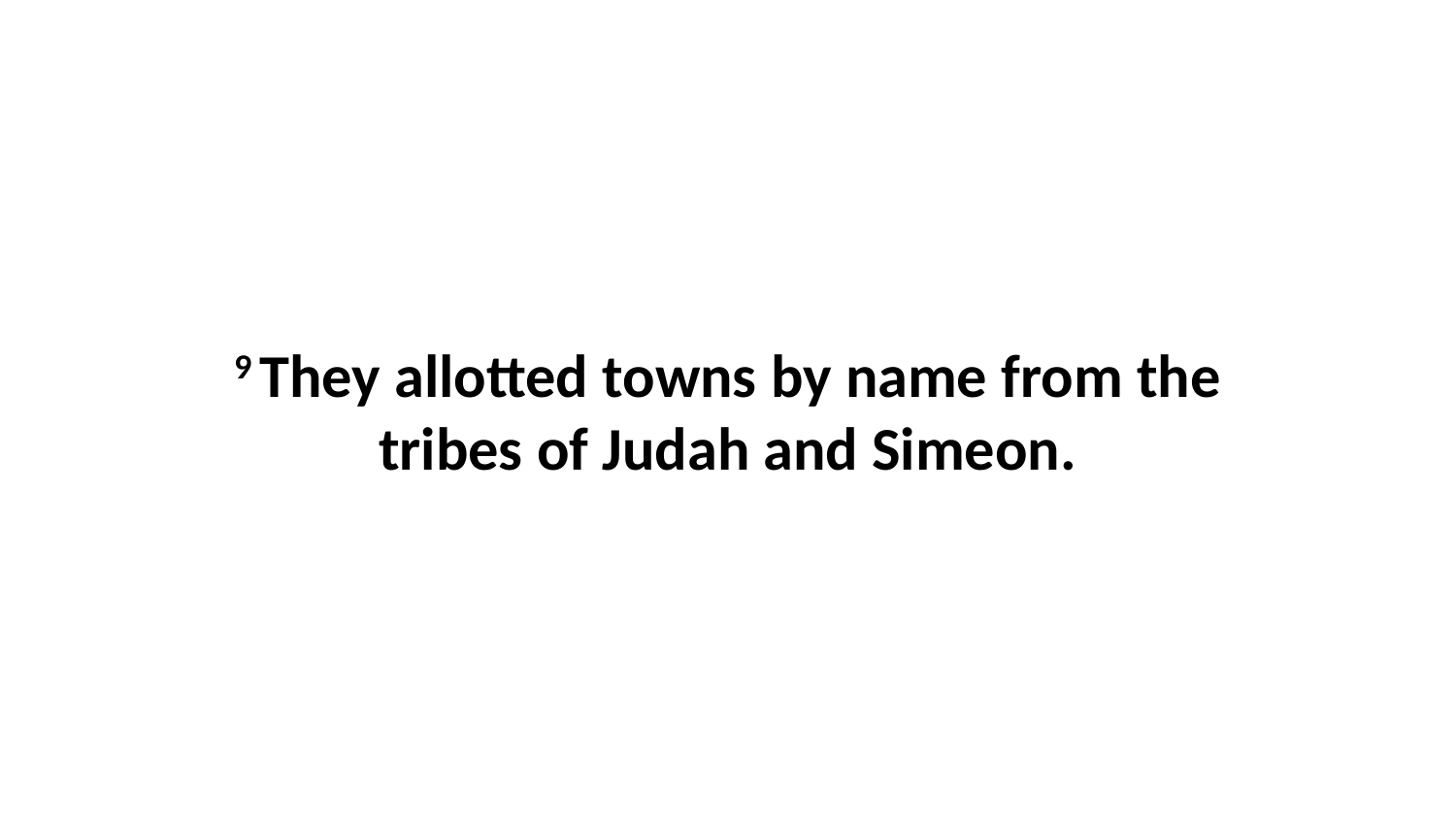

9 They allotted towns by name from the tribes of Judah and Simeon.